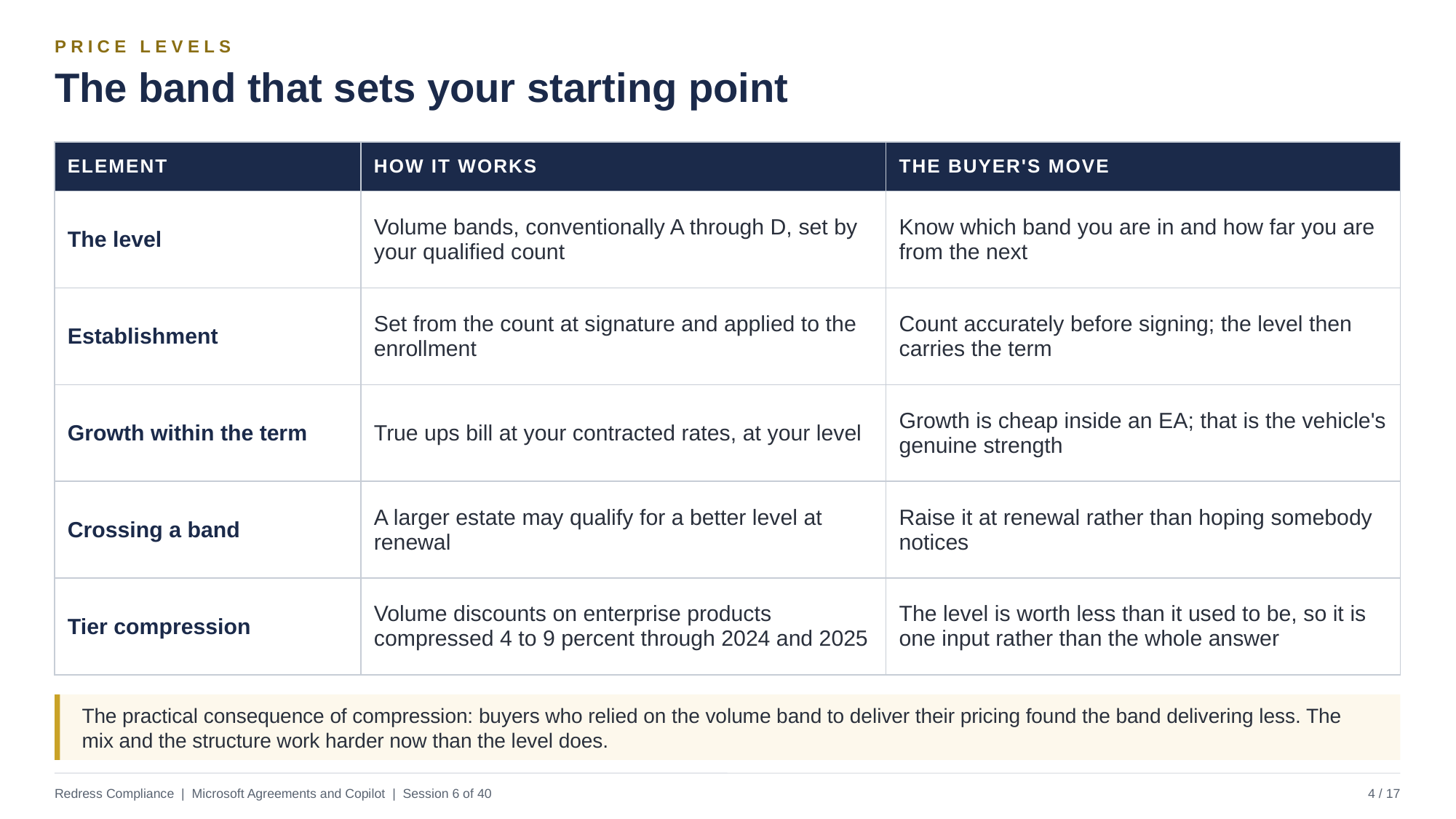

PRICE LEVELS
The band that sets your starting point
| ELEMENT | HOW IT WORKS | THE BUYER'S MOVE |
| --- | --- | --- |
| The level | Volume bands, conventionally A through D, set by your qualified count | Know which band you are in and how far you are from the next |
| Establishment | Set from the count at signature and applied to the enrollment | Count accurately before signing; the level then carries the term |
| Growth within the term | True ups bill at your contracted rates, at your level | Growth is cheap inside an EA; that is the vehicle's genuine strength |
| Crossing a band | A larger estate may qualify for a better level at renewal | Raise it at renewal rather than hoping somebody notices |
| Tier compression | Volume discounts on enterprise products compressed 4 to 9 percent through 2024 and 2025 | The level is worth less than it used to be, so it is one input rather than the whole answer |

The practical consequence of compression: buyers who relied on the volume band to deliver their pricing found the band delivering less. The mix and the structure work harder now than the level does.

Redress Compliance  |  Microsoft Agreements and Copilot  |  Session 6 of 40
4 / 17